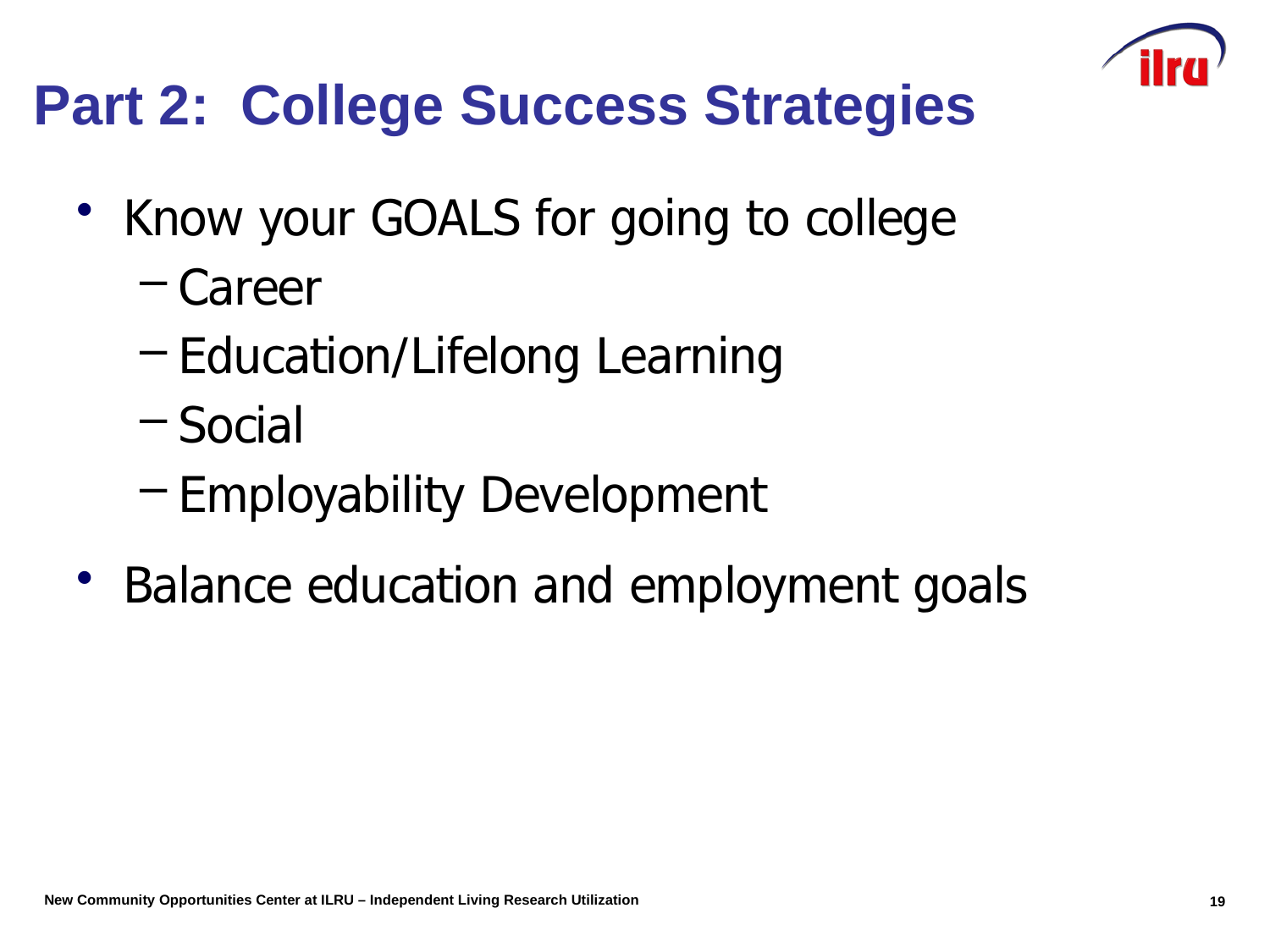

# Part 2:  College Success Strategies
Know your GOALS for going to college
Career
Education/Lifelong Learning
Social
Employability Development

Balance education and employment goals
19